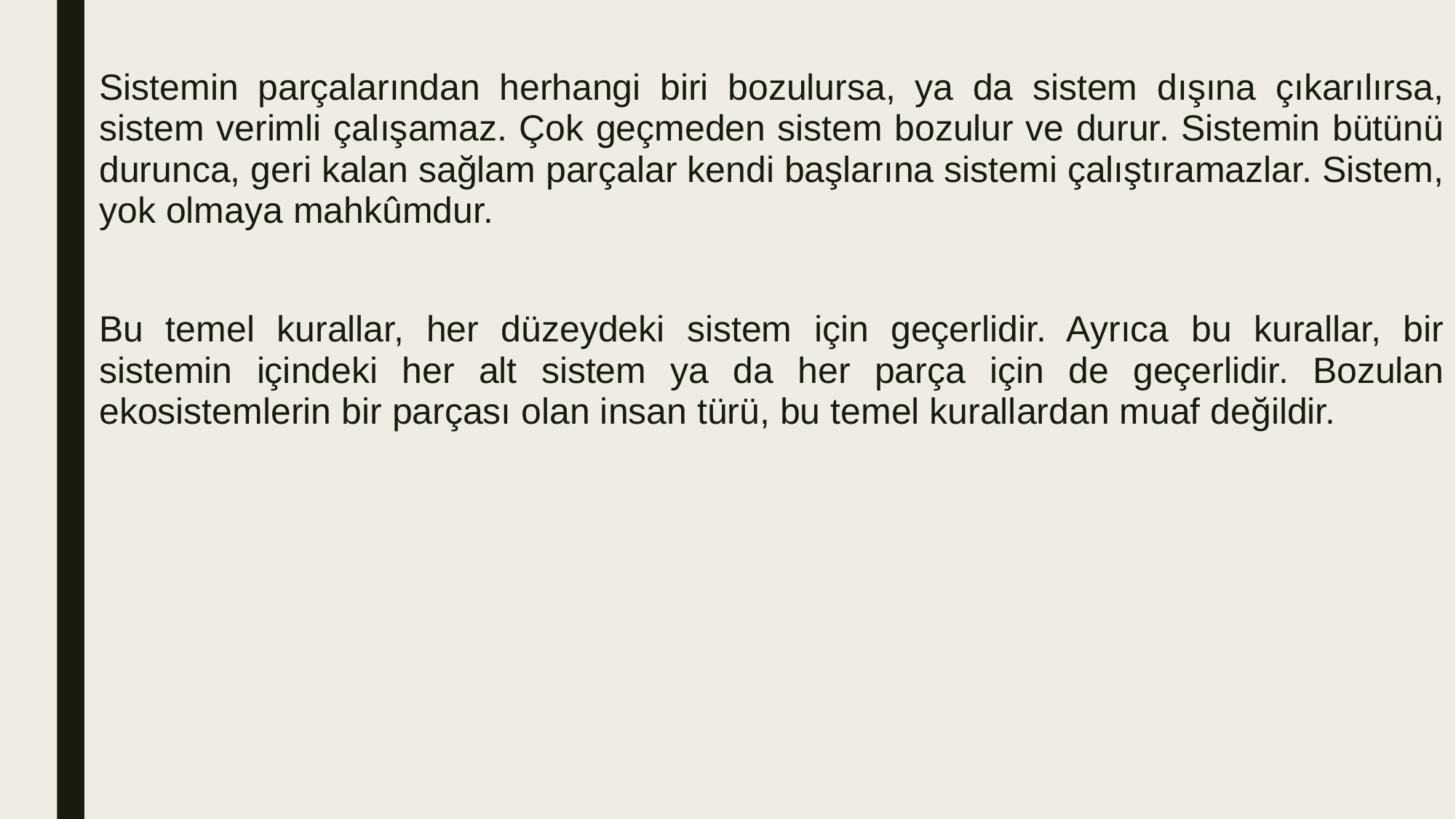

Sistemin parçalarından herhangi biri bozulursa, ya da sistem dışına çıkarılırsa, sistem verimli çalışamaz. Çok geçmeden sistem bozulur ve durur. Sistemin bütünü durunca, geri kalan sağlam parçalar kendi başlarına sistemi çalıştıramazlar. Sistem, yok olmaya mahkûmdur.

Bu temel kurallar, her düzeydeki sistem için geçerlidir. Ayrıca bu kurallar, bir sistemin içindeki her alt sistem ya da her parça için de geçerlidir. Bozulan ekosistemlerin bir parçası olan insan türü, bu temel kurallardan muaf değildir.